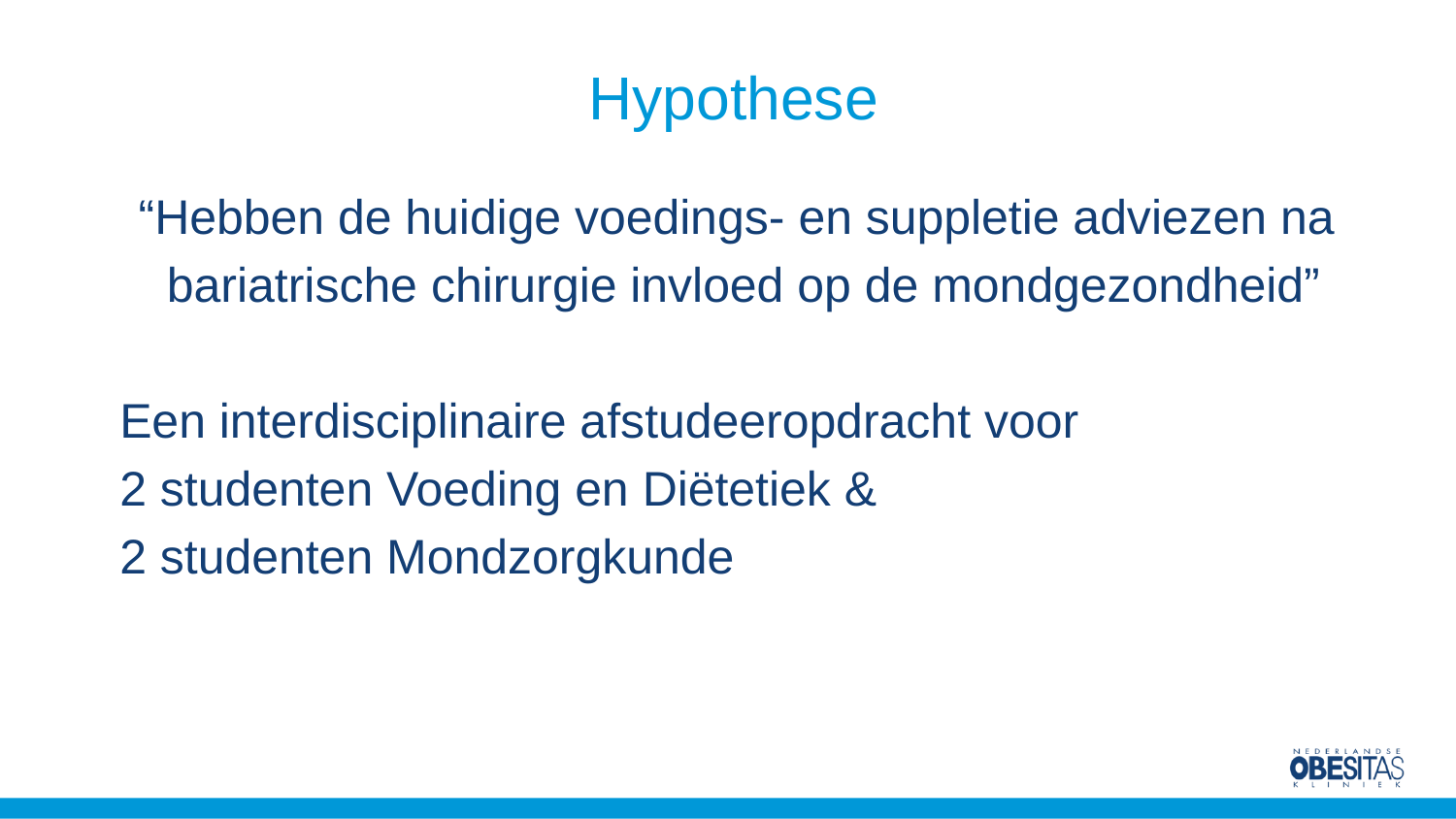

# Hypothese
“Hebben de huidige voedings- en suppletie adviezen na
 bariatrische chirurgie invloed op de mondgezondheid”

Een interdisciplinaire afstudeeropdracht voor
2 studenten Voeding en Diëtetiek &
2 studenten Mondzorgkunde